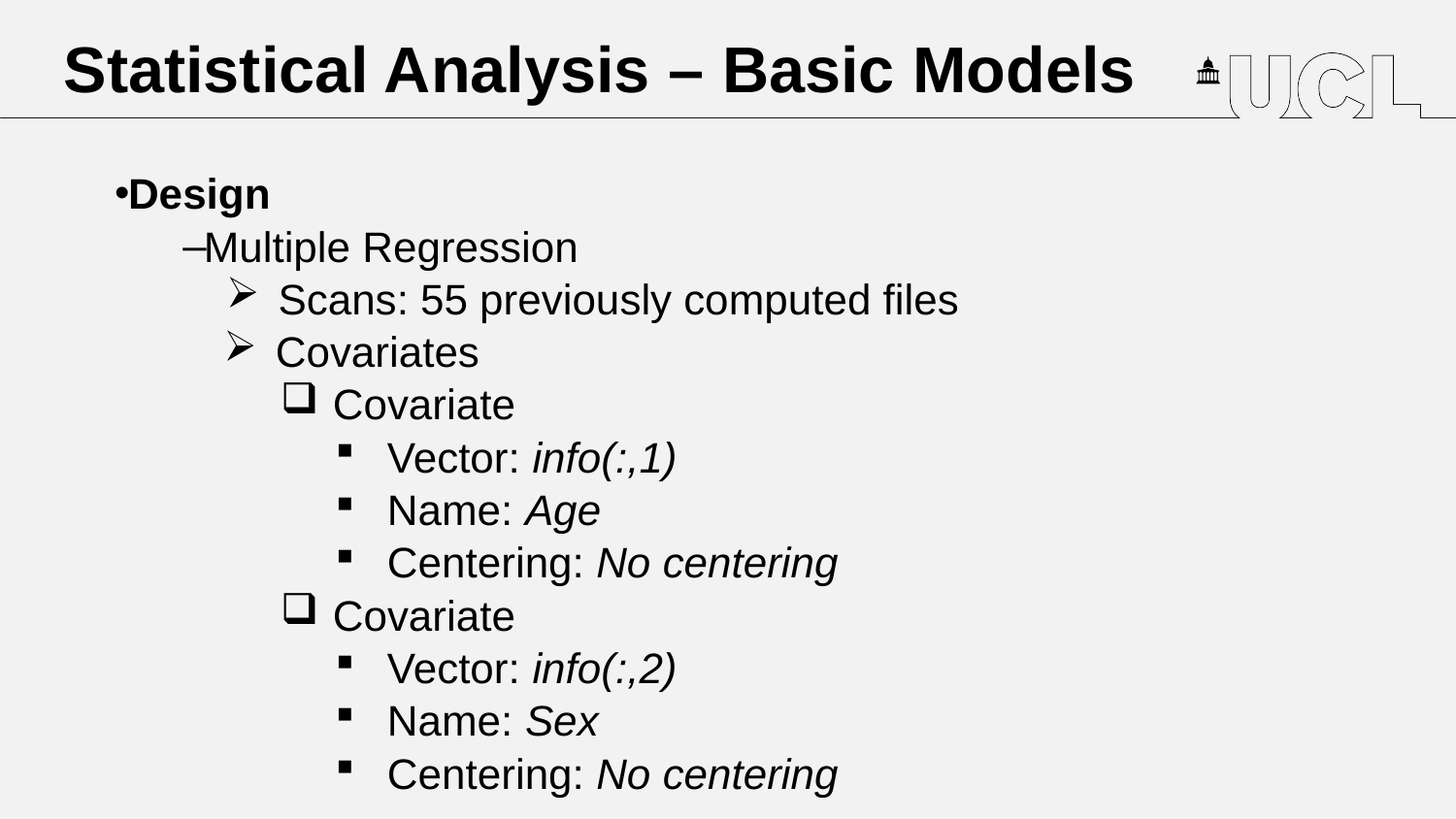

Statistical Analysis – Basic Models
Design
Multiple Regression
Scans: 55 previously computed files
Covariates
Covariate
Vector: info(:,1)
Name: Age
Centering: No centering
Covariate
Vector: info(:,2)
Name: Sex
Centering: No centering